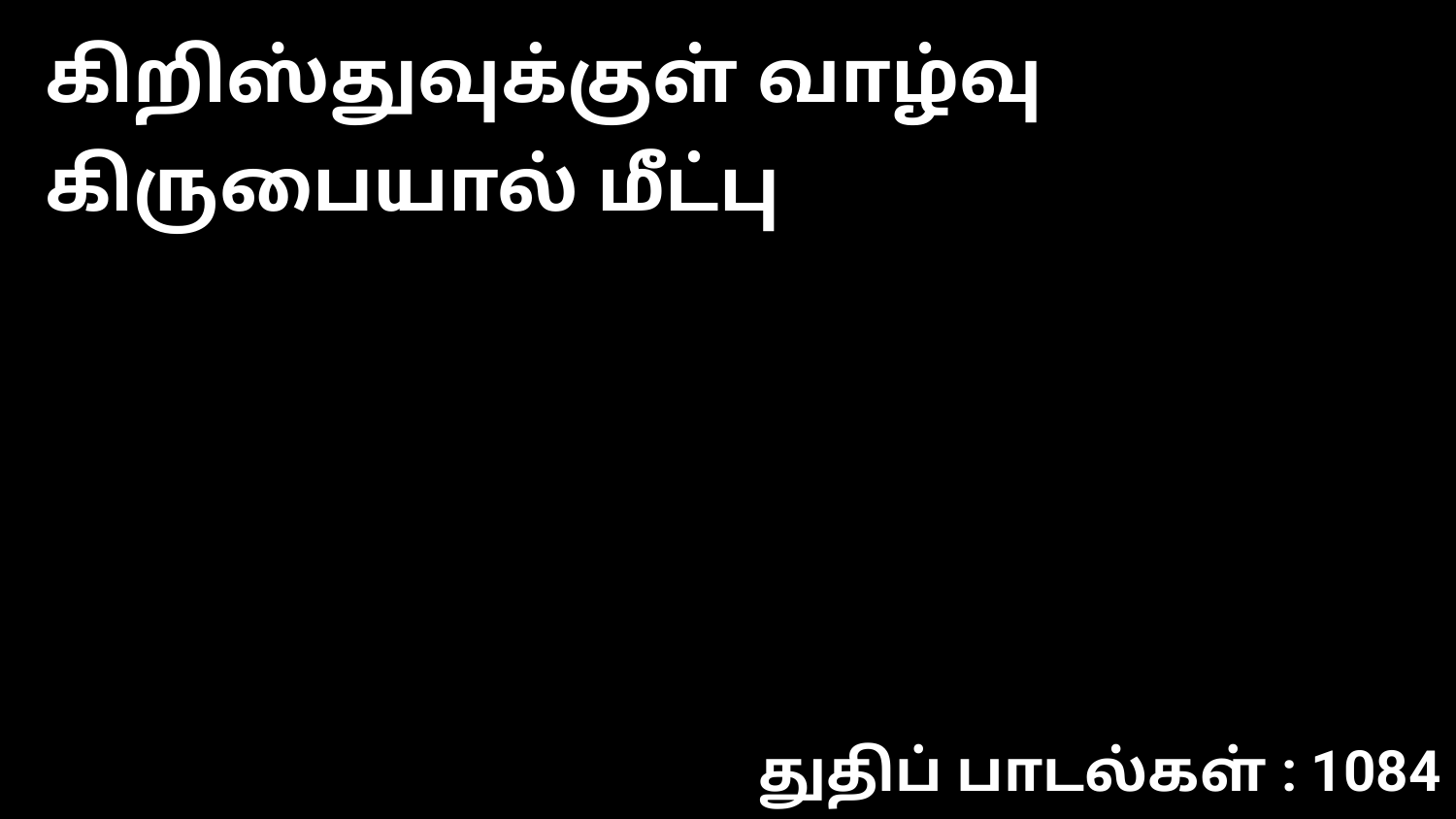

கிறிஸ்துவுக்குள் வாழ்வு கிருபையால் மீட்பு
துதிப் பாடல்கள் : 1084